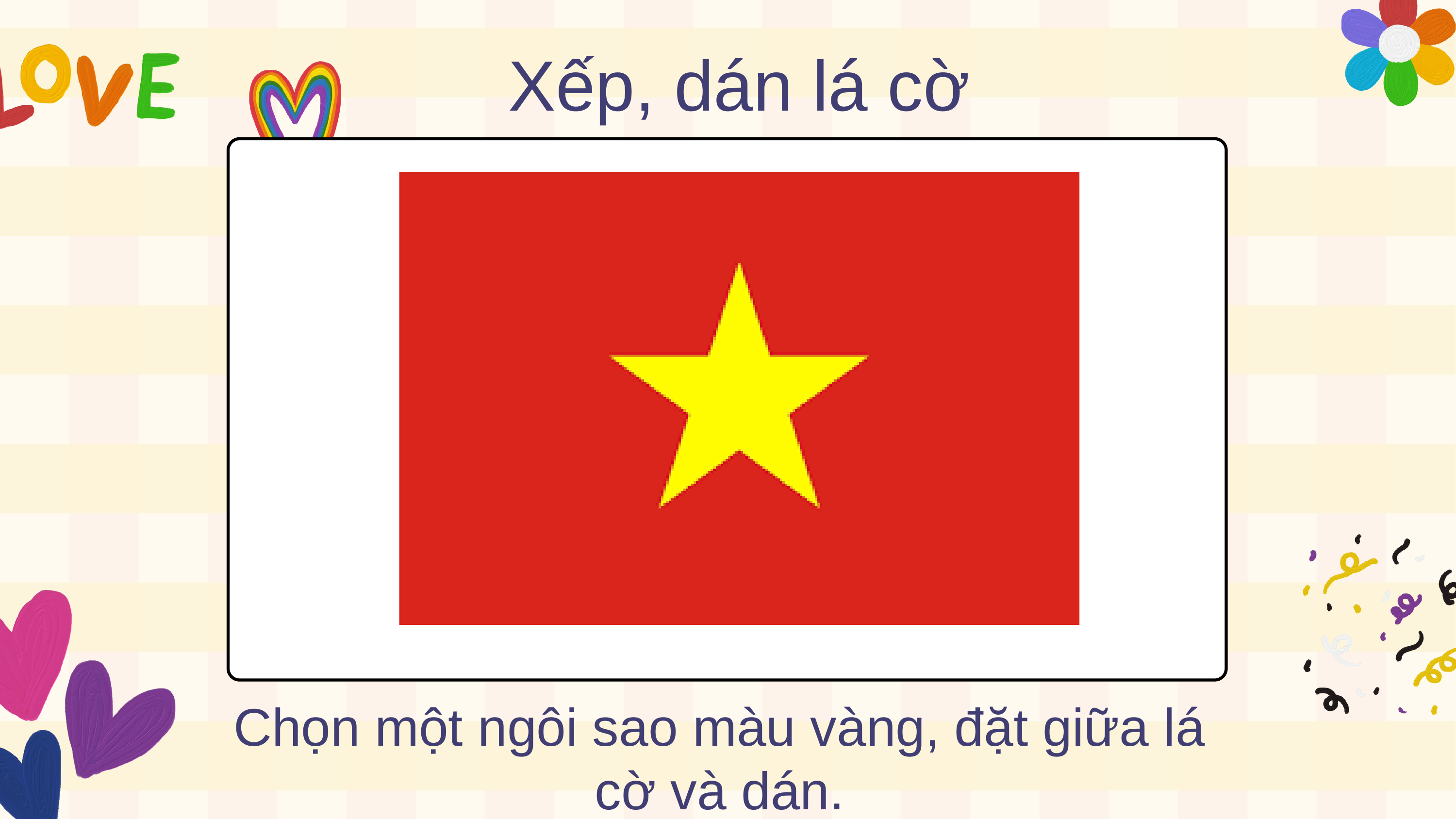

Xếp, dán lá cờ

Chọn một ngôi sao màu vàng, đặt giữa lá cờ và dán.